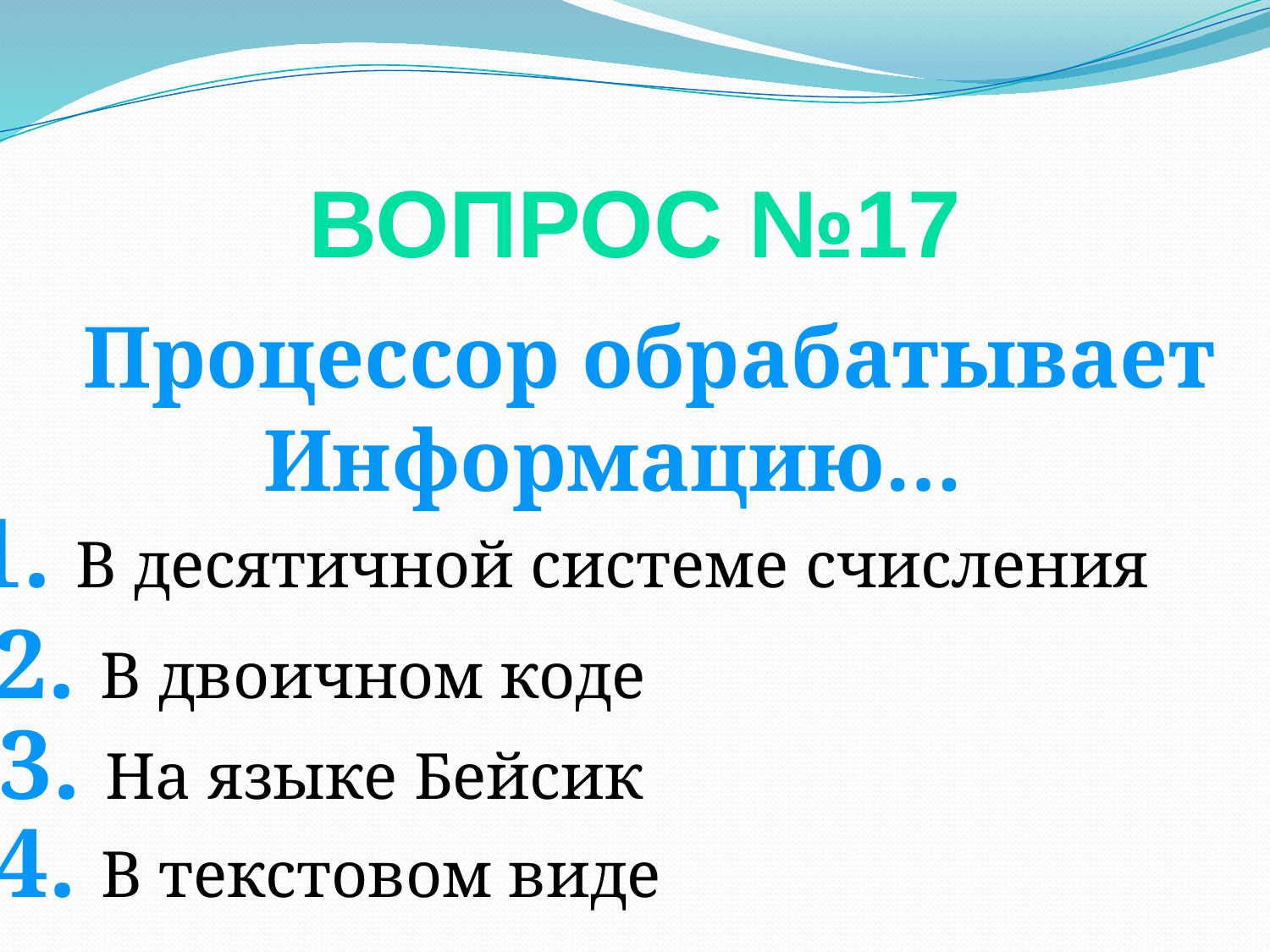

Вопрос №17
   Процессор обрабатывает
Информацию…
1. В десятичной системе счисления

2. В двоичном коде

3. На языке Бейсик
4. В текстовом виде